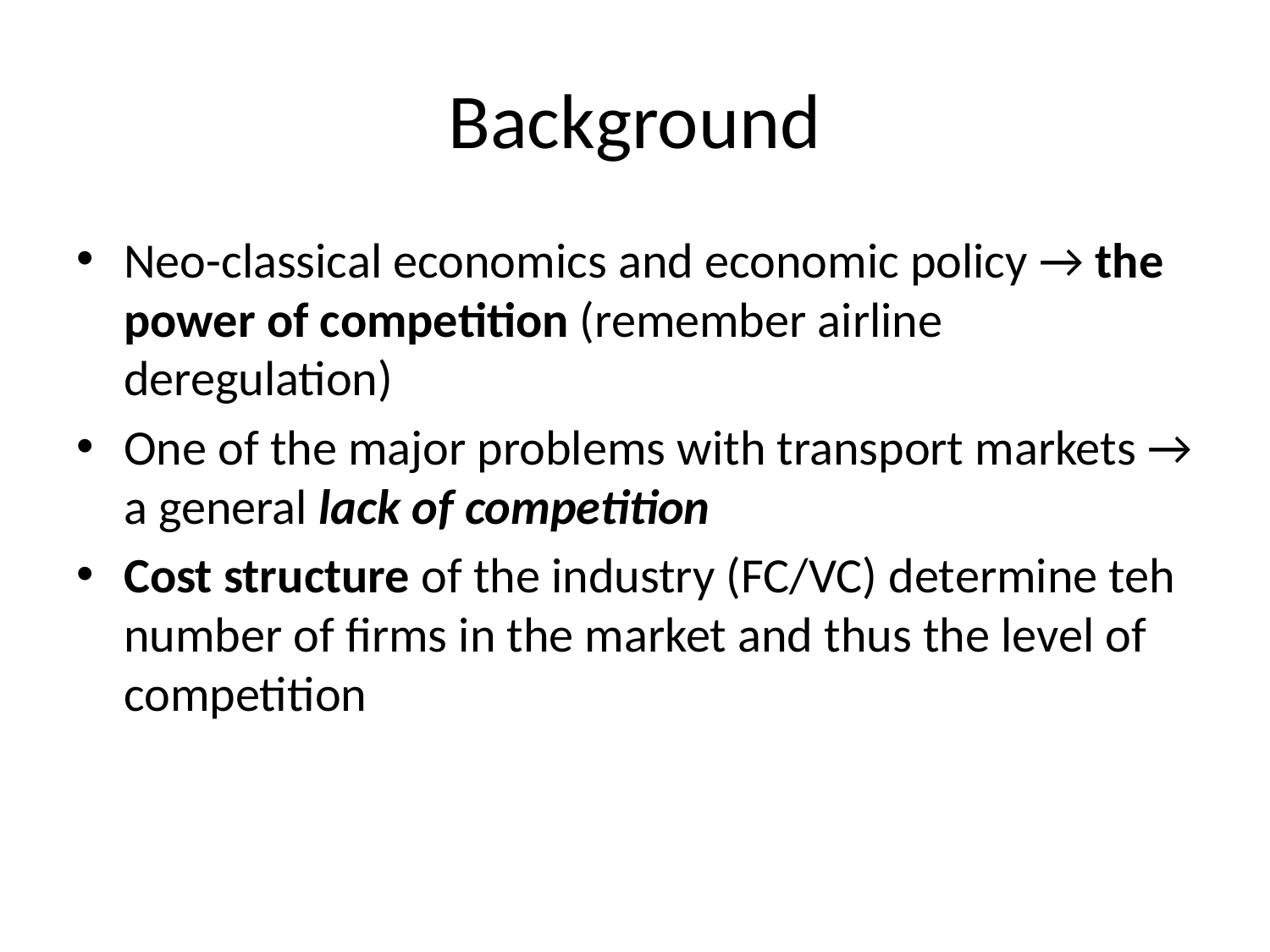

# Background
Neo-classical economics and economic policy → the power of competition (remember airline deregulation)
One of the major problems with transport markets → a general lack of competition
Cost structure of the industry (FC/VC) determine teh number of firms in the market and thus the level of competition